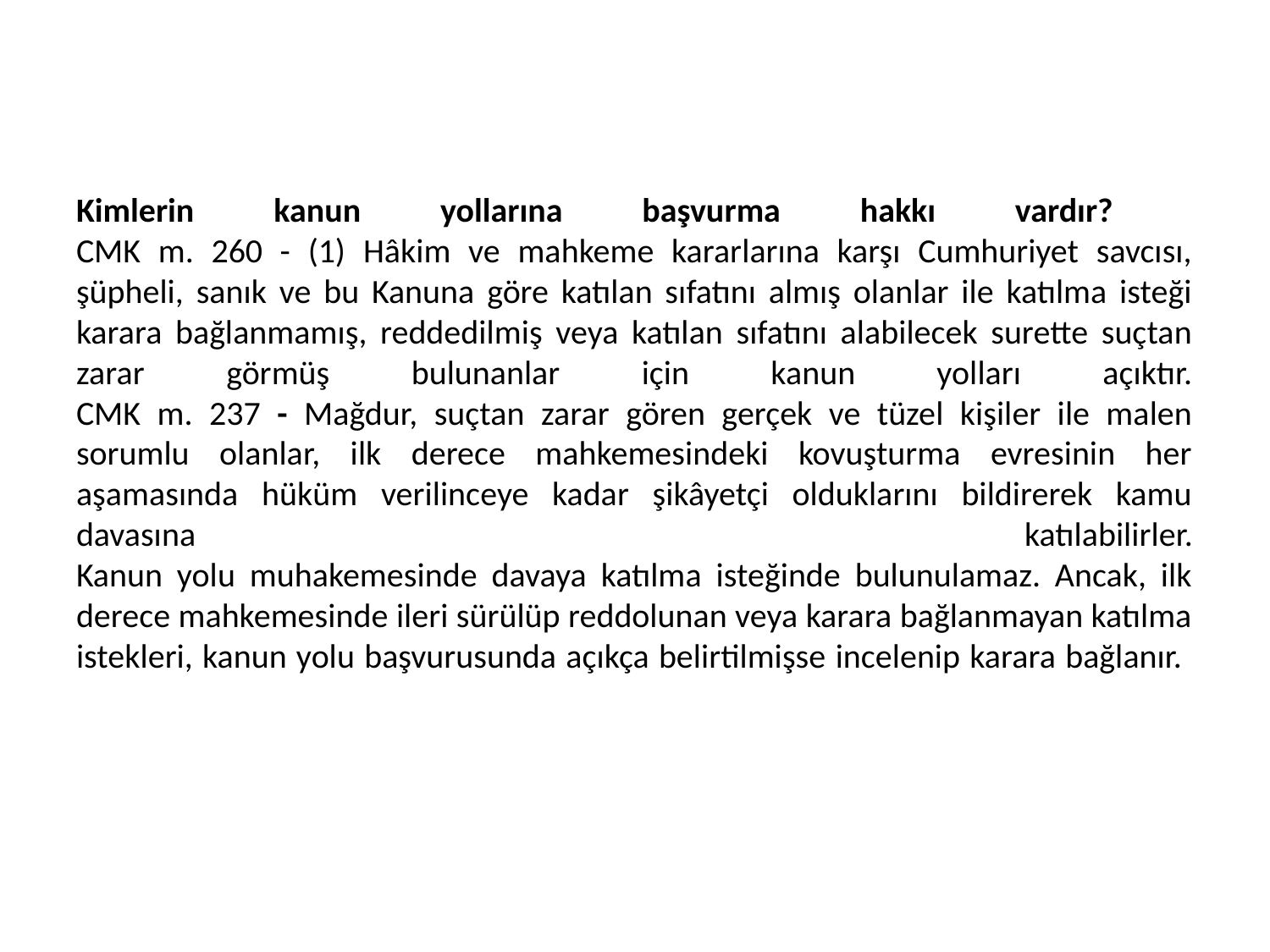

# Kimlerin kanun yollarına başvurma hakkı vardır? CMK m. 260 - (1) Hâkim ve mahkeme kararlarına karşı Cumhuriyet savcısı, şüpheli, sanık ve bu Kanuna göre katılan sıfatını almış olanlar ile katılma isteği karara bağlanmamış, reddedilmiş veya katılan sıfatını alabilecek surette suçtan zarar görmüş bulunanlar için kanun yolları açıktır. CMK m. 237 - Mağdur, suçtan zarar gören gerçek ve tüzel kişiler ile malen sorumlu olanlar, ilk derece mahkemesindeki kovuşturma evresinin her aşamasında hüküm verilinceye kadar şikâyetçi olduklarını bildirerek kamu davasına katılabilirler. Kanun yolu muhakemesinde davaya katılma isteğinde bulunulamaz. Ancak, ilk derece mahkemesinde ileri sürülüp reddolunan veya karara bağlanmayan katılma istekleri, kanun yolu başvurusunda açıkça belirtilmişse incelenip karara bağlanır.